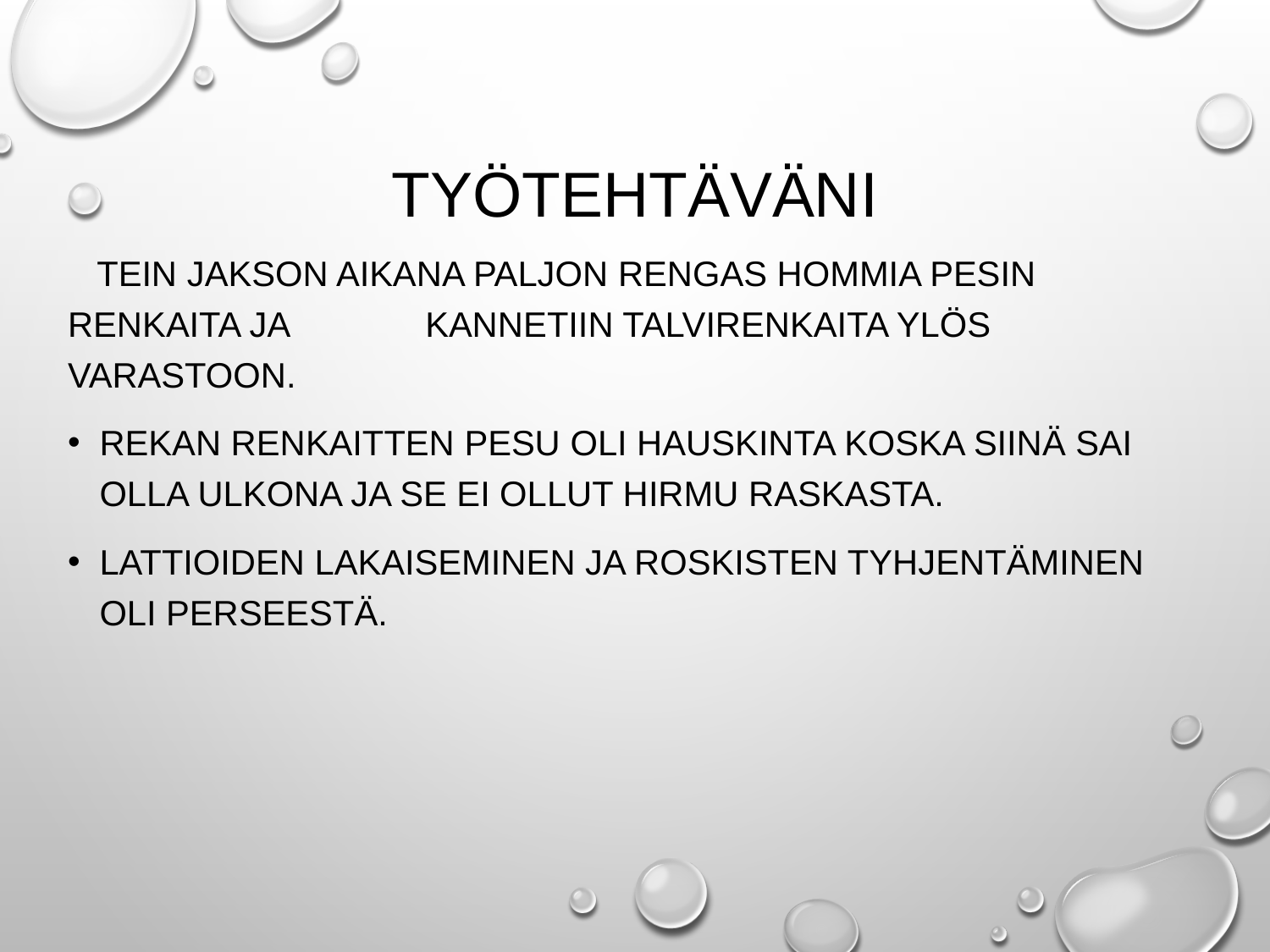

# Työtehtäväni
   Tein jakson aikana paljon rengas hommia pesin renkaita ja              kannetiin talvirenkaita ylös varastoon.
Rekan renkaitten pesu oli hauskinta koska siinä sai olla ulkona ja se ei ollut hirmu raskasta.
Lattioiden lakaiseminen ja roskisten tyhjentäminen oli perseestä.